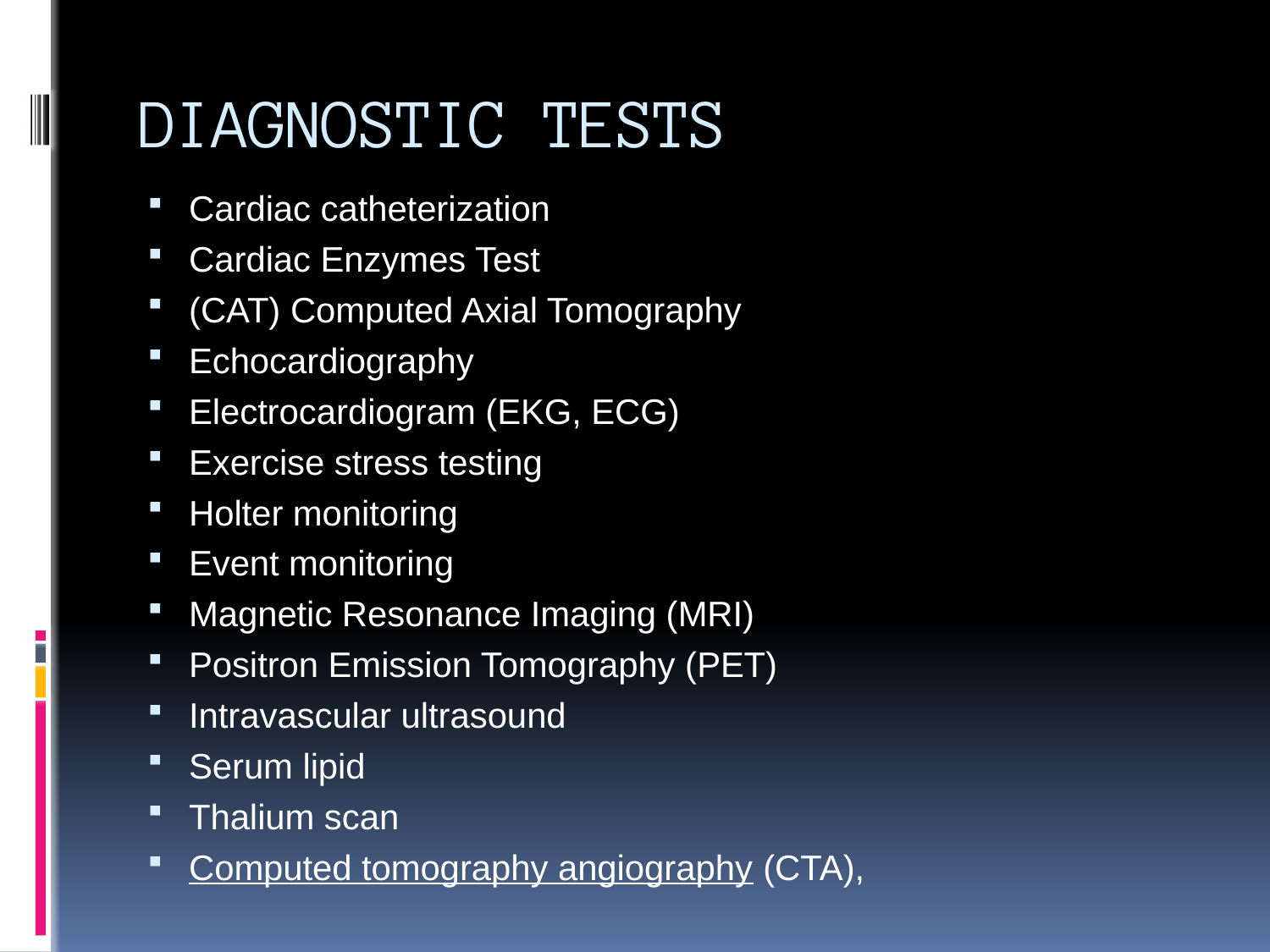

# DIAGNOSTIC TESTS
Cardiac catheterization
Cardiac Enzymes Test
(CAT) Computed Axial Tomography
Echocardiography
Electrocardiogram (EKG, ECG)
Exercise stress testing
Holter monitoring
Event monitoring
Magnetic Resonance Imaging (MRI)
Positron Emission Tomography (PET)
Intravascular ultrasound
Serum lipid
Thalium scan
Computed tomography angiography (CTA),